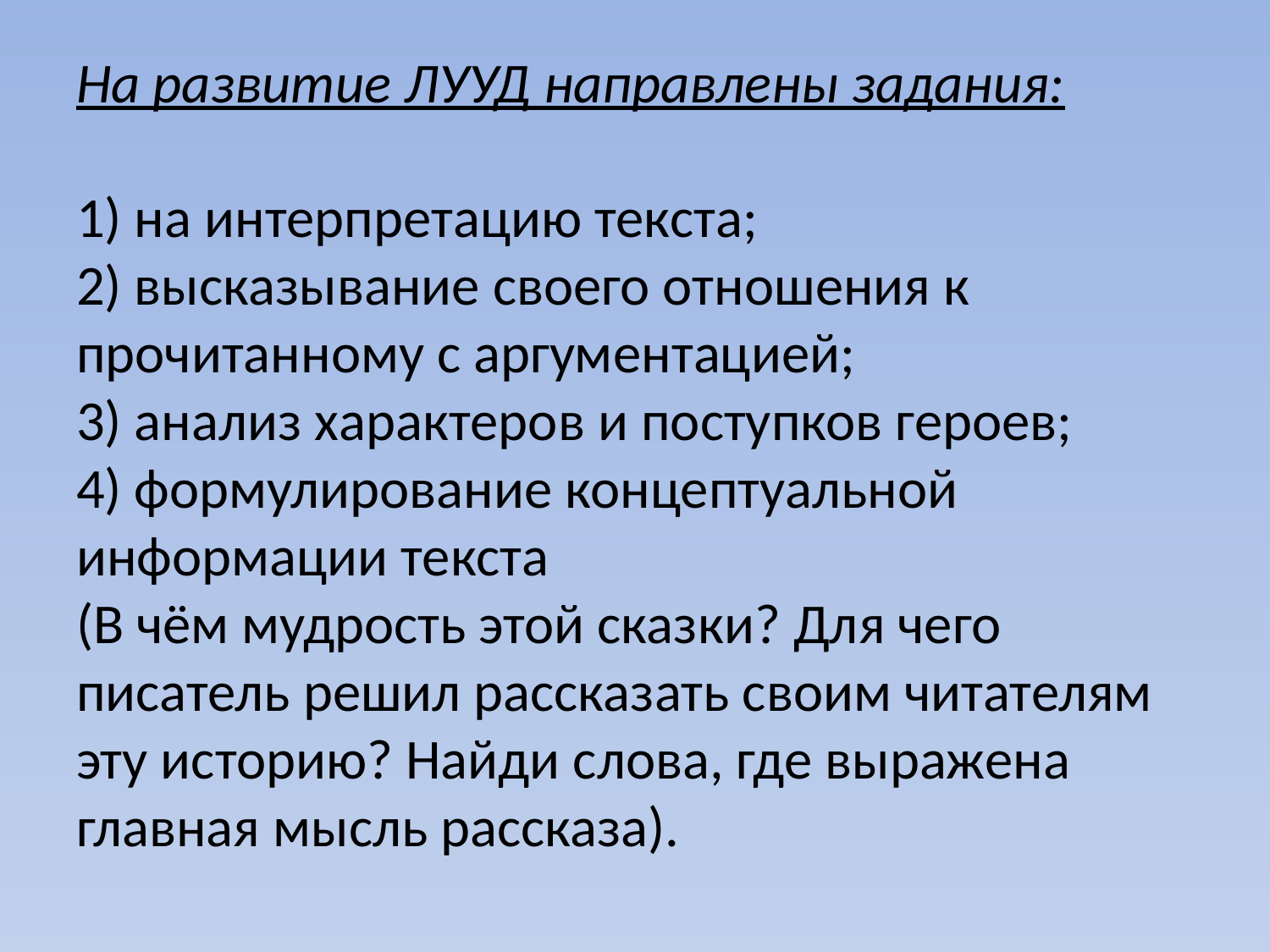

# На развитие ЛУУД направлены задания: 1) на интерпретацию текста; 2) высказывание своего отношения к прочитанному с аргументацией; 3) анализ характеров и поступков героев; 4) формулирование концептуальной информации текста (В чём мудрость этой сказки? Для чего писатель решил рассказать своим читателям эту историю? Найди слова, где выражена главная мысль рассказа).